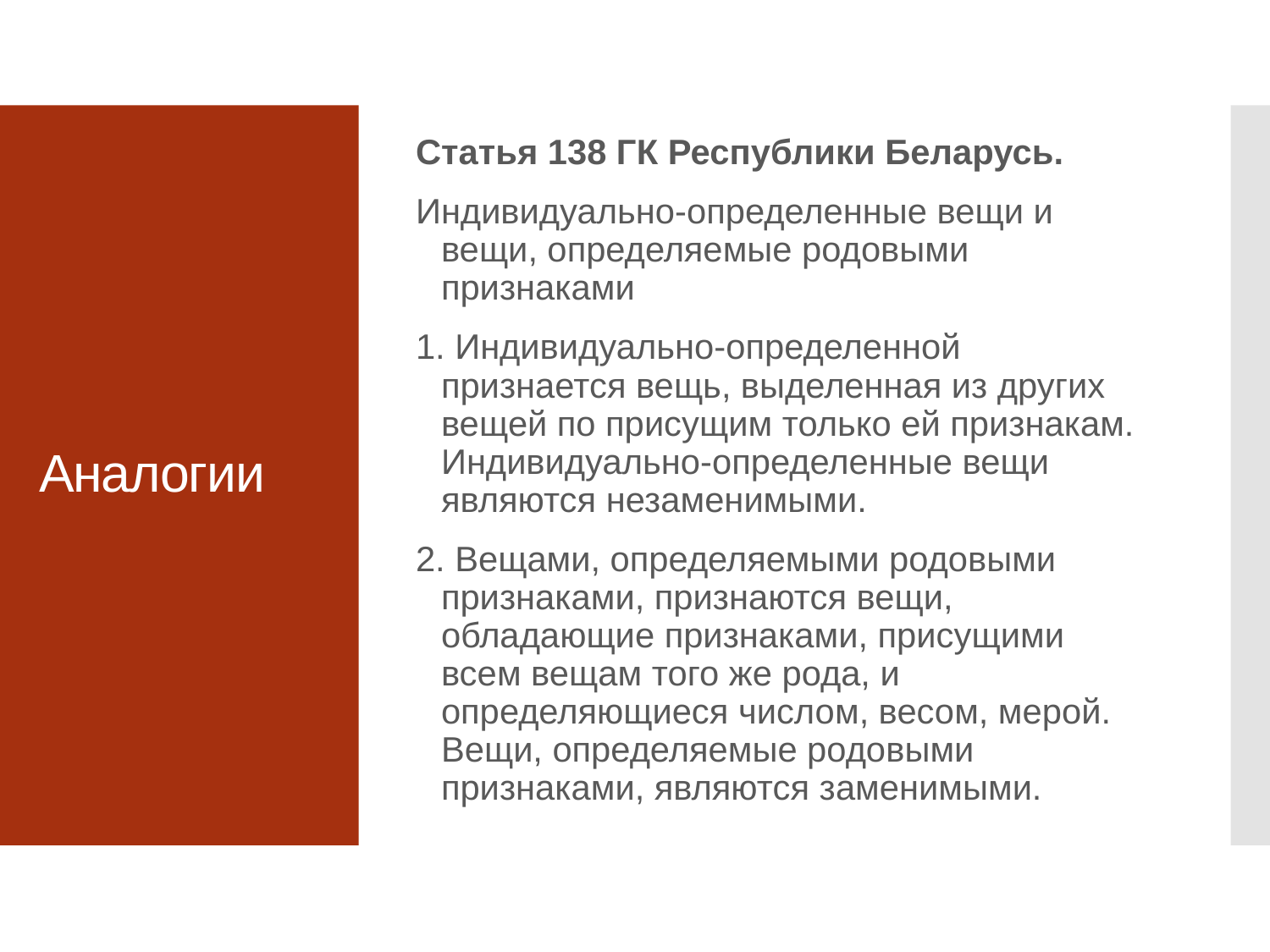

Статья 138 ГК Республики Беларусь.
Индивидуально-определенные вещи и вещи, определяемые родовыми признаками
1. Индивидуально-определенной признается вещь, выделенная из других вещей по присущим только ей признакам. Индивидуально-определенные вещи являются незаменимыми.
2. Вещами, определяемыми родовыми признаками, признаются вещи, обладающие признаками, присущими всем вещам того же рода, и определяющиеся числом, весом, мерой. Вещи, определяемые родовыми признаками, являются заменимыми.
# Аналогии